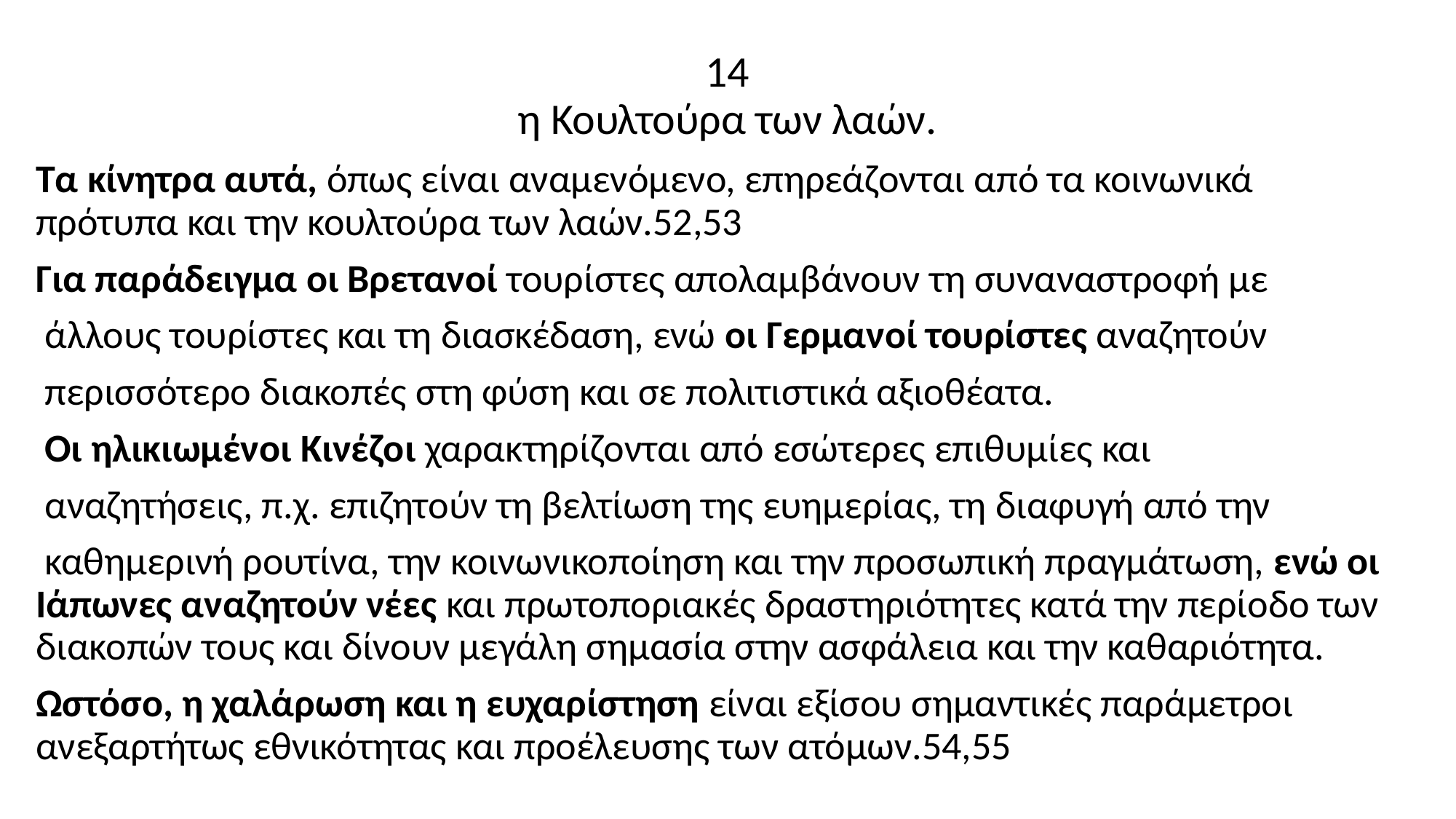

# 14 η Κουλτούρα των λαών.
Τα κίνητρα αυτά, όπως είναι αναμενόμενο, επηρεάζονται από τα κοινωνικά πρότυπα και την κουλτούρα των λαών.52,53
Για παράδειγμα οι Βρετανοί τουρίστες απολαμβάνουν τη συναναστροφή με
 άλλους τουρίστες και τη διασκέδαση, ενώ οι Γερμανοί τουρίστες αναζητούν
 περισσότερο διακοπές στη φύση και σε πολιτιστικά αξιοθέατα.
 Οι ηλικιωμένοι Κινέζοι χαρακτηρίζονται από εσώτερες επιθυμίες και
 αναζητήσεις, π.χ. επιζητούν τη βελτίωση της ευημερίας, τη διαφυγή από την
 καθημερινή ρουτίνα, την κοινωνικοποίηση και την προσωπική πραγμάτωση, ενώ οι Ιάπωνες αναζητούν νέες και πρωτοποριακές δραστηριότητες κατά την περίοδο των διακοπών τους και δίνουν μεγάλη σημασία στην ασφάλεια και την καθαριότητα.
Ωστόσο, η χαλάρωση και η ευχαρίστηση είναι εξίσου σημαντικές παράμετροι ανεξαρτήτως εθνικότητας και προέλευσης των ατόμων.54,55